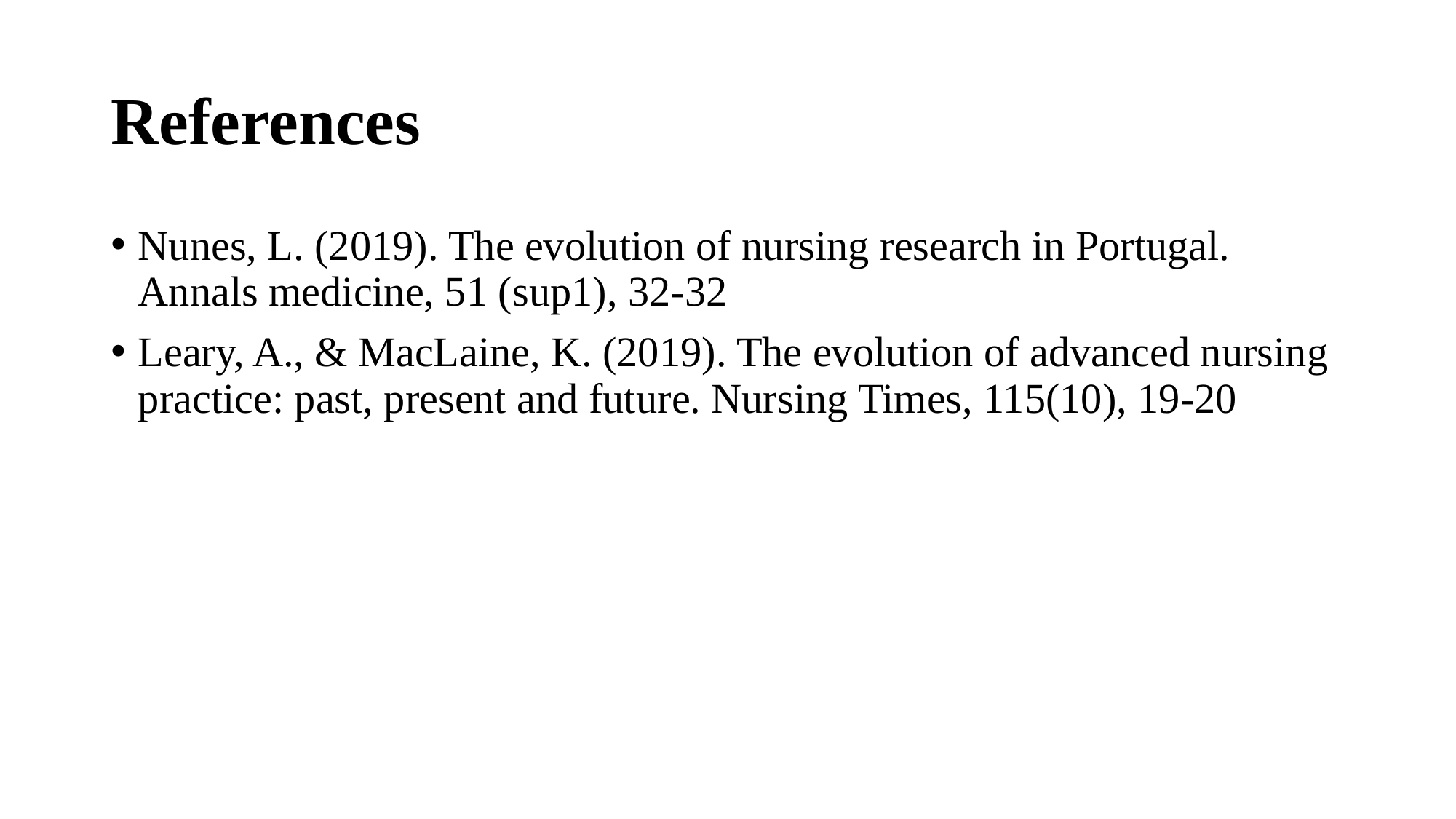

# References
Nunes, L. (2019). The evolution of nursing research in Portugal. Annals medicine, 51 (sup1), 32-32
Leary, A., & MacLaine, K. (2019). The evolution of advanced nursing practice: past, present and future. Nursing Times, 115(10), 19-20